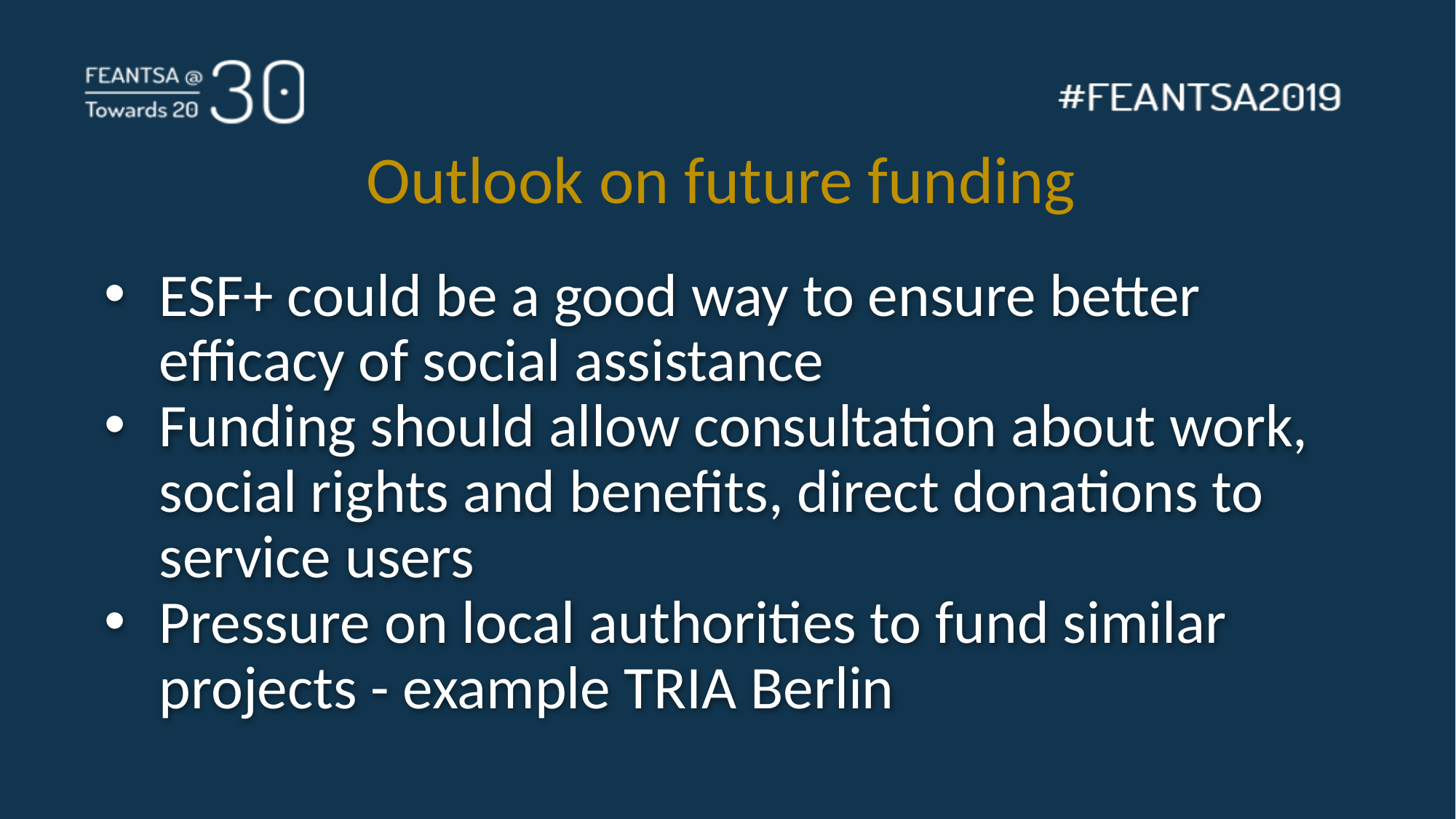

# Outlook on future funding
ESF+ could be a good way to ensure better efficacy of social assistance
Funding should allow consultation about work, social rights and benefits, direct donations to service users
Pressure on local authorities to fund similar projects - example TRIA Berlin